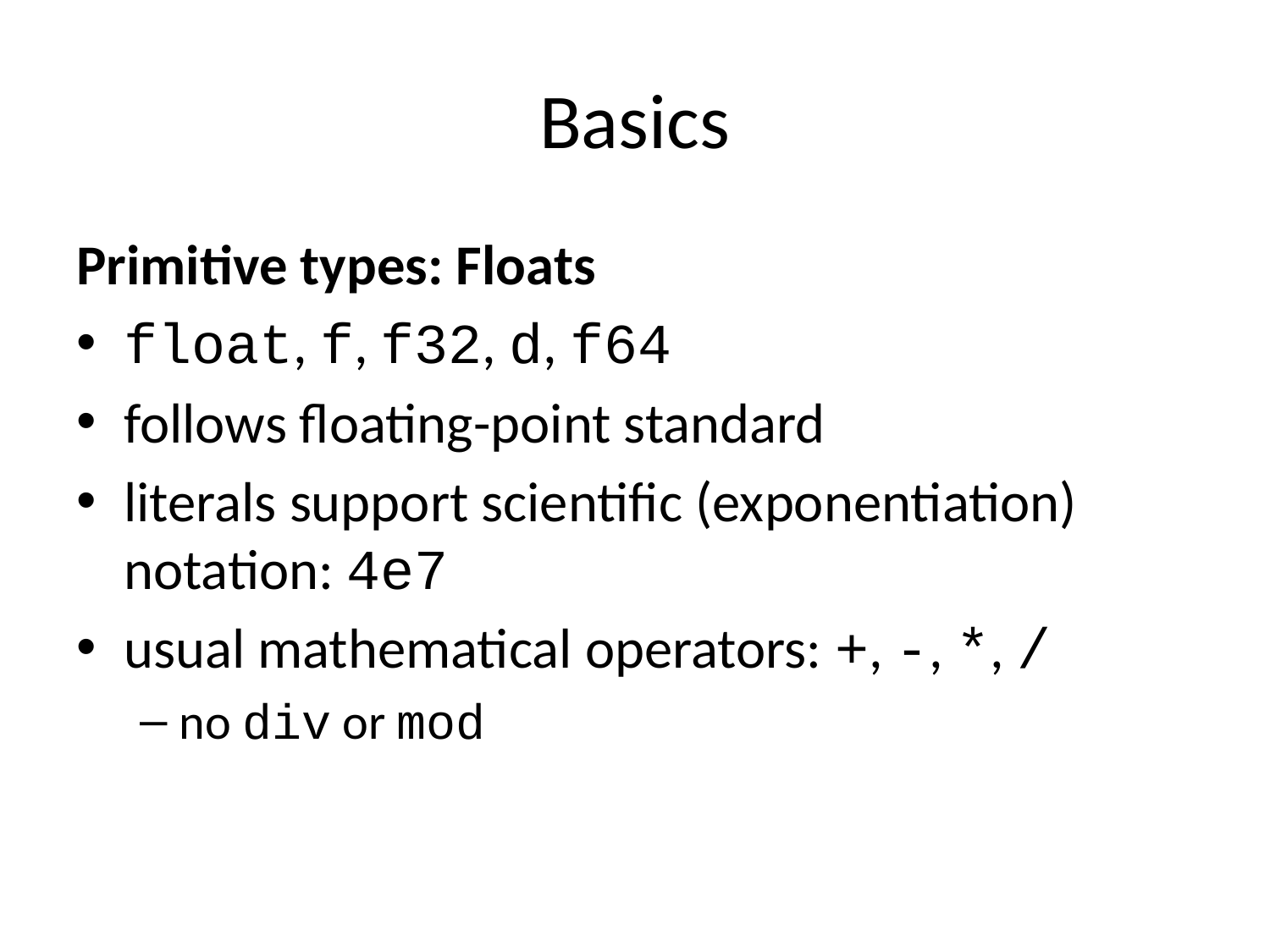

# Basics
Primitive types: Floats
float, f, f32, d, f64
follows floating-point standard
literals support scientific (exponentiation) notation: 4e7
usual mathematical operators: +, -, *, /
no div or mod